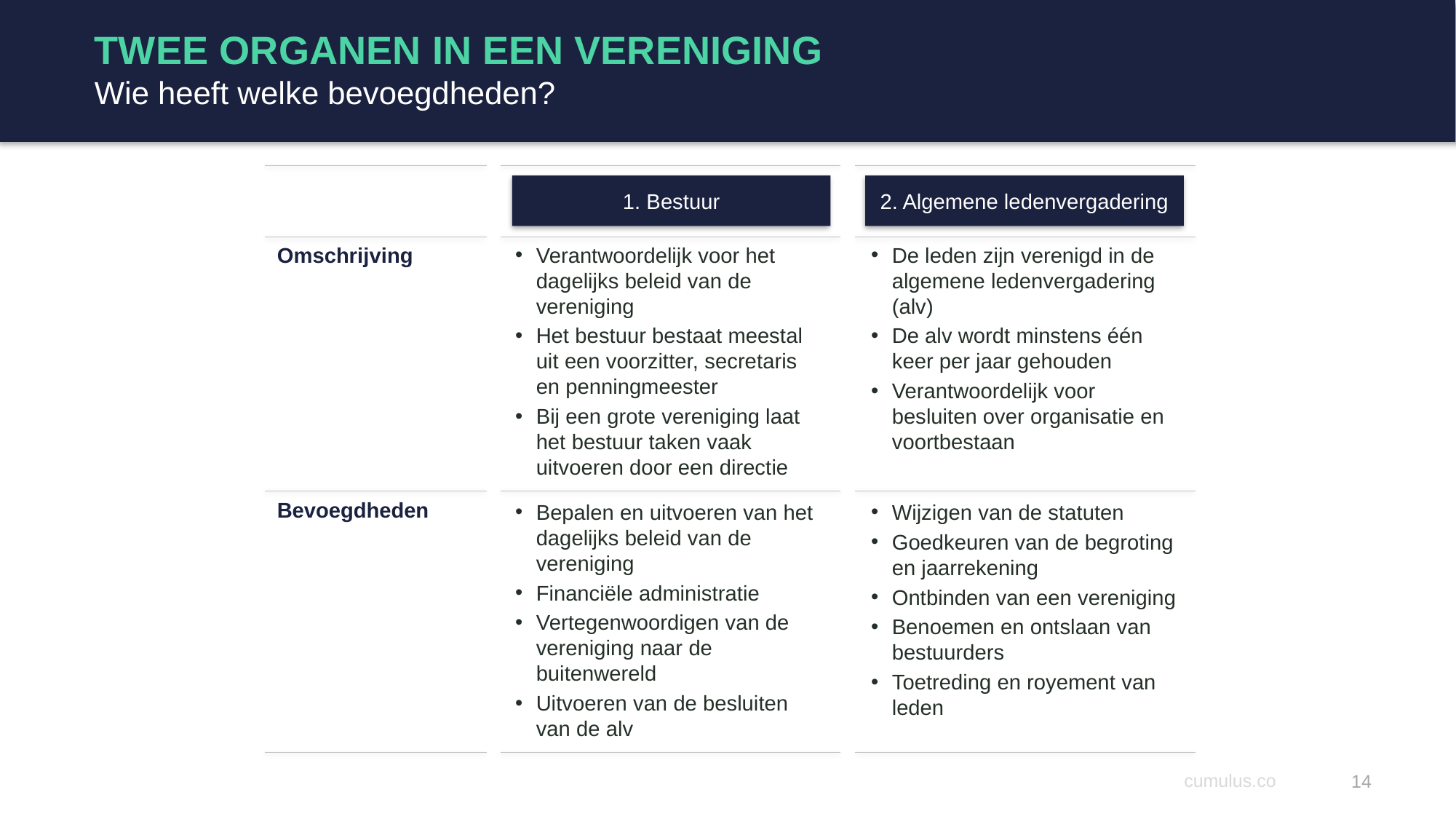

# TWEE ORGANEN IN EEN VERENIGING Wie heeft welke bevoegdheden?
1. Bestuur
2. Algemene ledenvergadering
De leden zijn verenigd in de algemene ledenvergadering (alv)
De alv wordt minstens één keer per jaar gehouden
Verantwoordelijk voor besluiten over organisatie en voortbestaan
Verantwoordelijk voor het dagelijks beleid van de vereniging
Het bestuur bestaat meestal uit een voorzitter, secretaris en penningmeester
Bij een grote vereniging laat het bestuur taken vaak uitvoeren door een directie
Omschrijving
Bevoegdheden
Bepalen en uitvoeren van het dagelijks beleid van de vereniging
Financiële administratie
Vertegenwoordigen van de vereniging naar de buitenwereld
Uitvoeren van de besluiten van de alv

Wijzigen van de statuten
Goedkeuren van de begroting en jaarrekening
Ontbinden van een vereniging
Benoemen en ontslaan van bestuurders
Toetreding en royement van leden

14